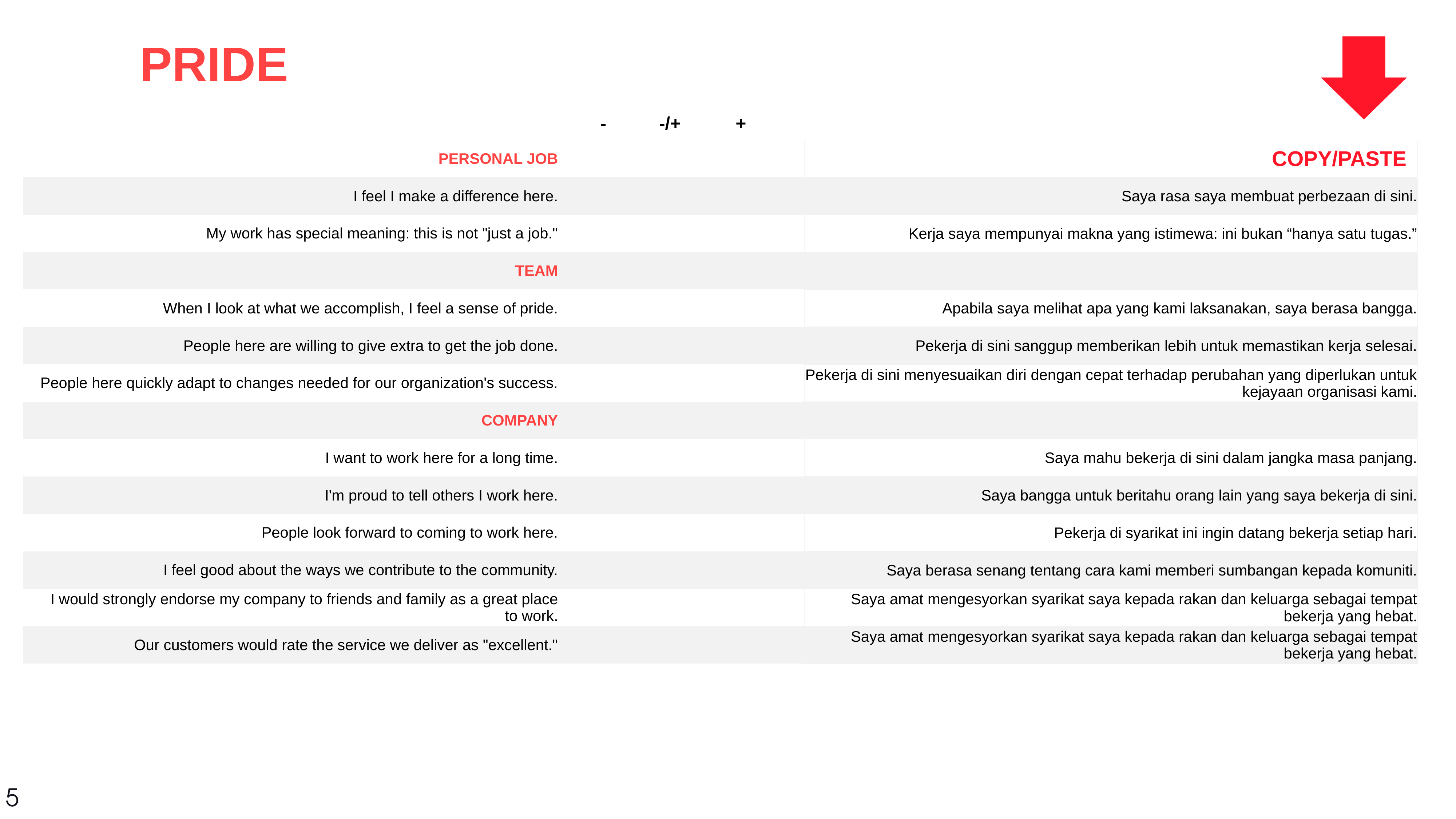

PRIDE
|  | - | -/+ | + |  |  |
| --- | --- | --- | --- | --- | --- |
| PERSONAL JOB |  |  |  |  | COPY/PASTE |
| I feel I make a difference here. |  |  |  |  | Saya rasa saya membuat perbezaan di sini. |
| My work has special meaning: this is not "just a job." |  |  |  |  | Kerja saya mempunyai makna yang istimewa: ini bukan “hanya satu tugas.” |
| TEAM |  |  |  |  |  |
| When I look at what we accomplish, I feel a sense of pride. |  |  |  |  | Apabila saya melihat apa yang kami laksanakan, saya berasa bangga. |
| People here are willing to give extra to get the job done. |  |  |  |  | Pekerja di sini sanggup memberikan lebih untuk memastikan kerja selesai. |
| People here quickly adapt to changes needed for our organization's success. |  |  |  |  | Pekerja di sini menyesuaikan diri dengan cepat terhadap perubahan yang diperlukan untuk kejayaan organisasi kami. |
| COMPANY |  |  |  |  |  |
| I want to work here for a long time. |  |  |  |  | Saya mahu bekerja di sini dalam jangka masa panjang. |
| I'm proud to tell others I work here. |  |  |  |  | Saya bangga untuk beritahu orang lain yang saya bekerja di sini. |
| People look forward to coming to work here. |  |  |  |  | Pekerja di syarikat ini ingin datang bekerja setiap hari. |
| I feel good about the ways we contribute to the community. |  |  |  |  | Saya berasa senang tentang cara kami memberi sumbangan kepada komuniti. |
| I would strongly endorse my company to friends and family as a great place to work. |  |  |  |  | Saya amat mengesyorkan syarikat saya kepada rakan dan keluarga sebagai tempat bekerja yang hebat. |
| Our customers would rate the service we deliver as "excellent." |  |  |  |  | Saya amat mengesyorkan syarikat saya kepada rakan dan keluarga sebagai tempat bekerja yang hebat. |
5